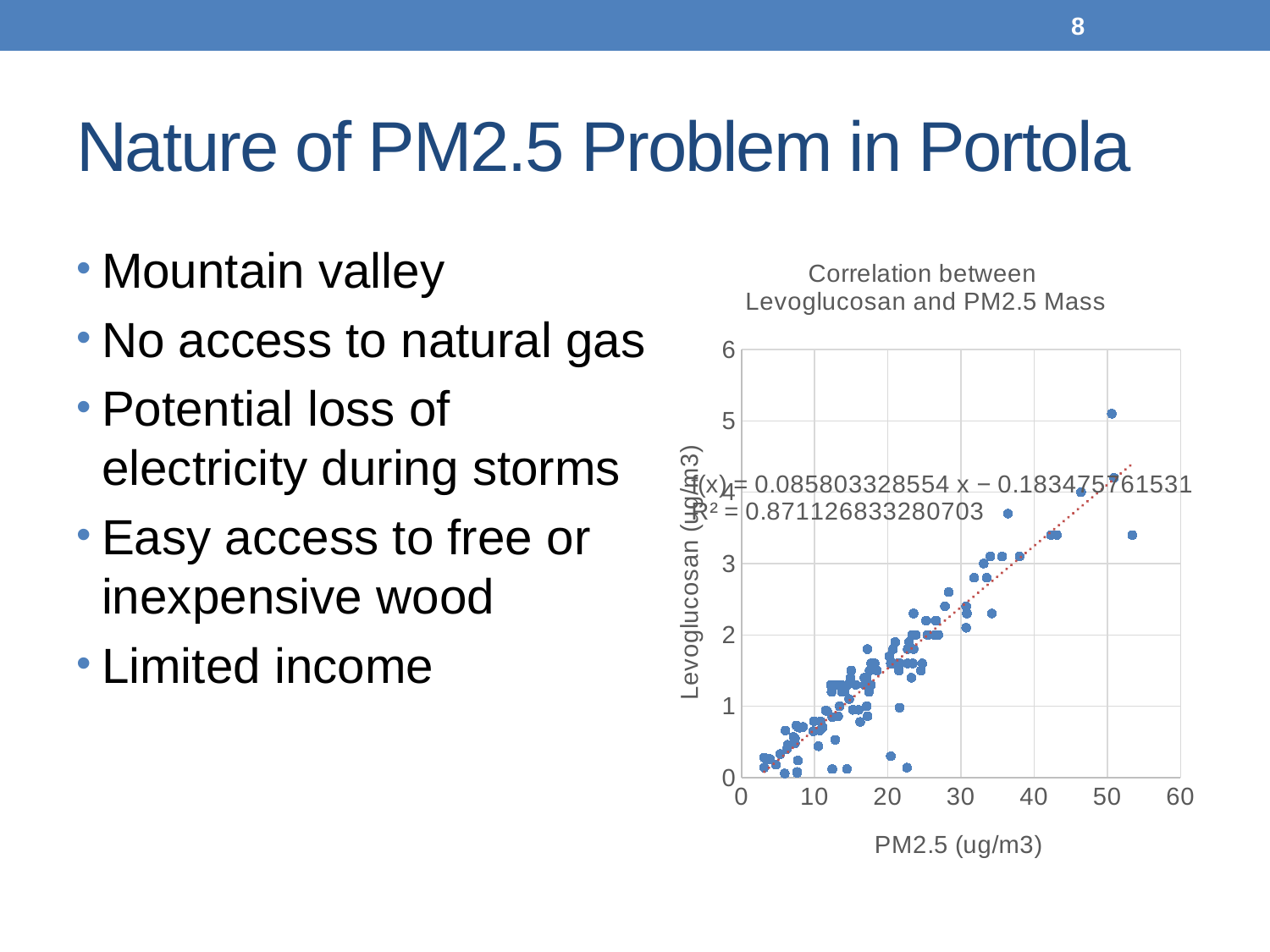

8
# Nature of PM2.5 Problem in Portola
Mountain valley
No access to natural gas
Potential loss of electricity during storms
Easy access to free or inexpensive wood
Limited income

### Chart: Correlation between Levoglucosan and PM2.5 Mass

| Category | Levoglucosan |
|---|---|